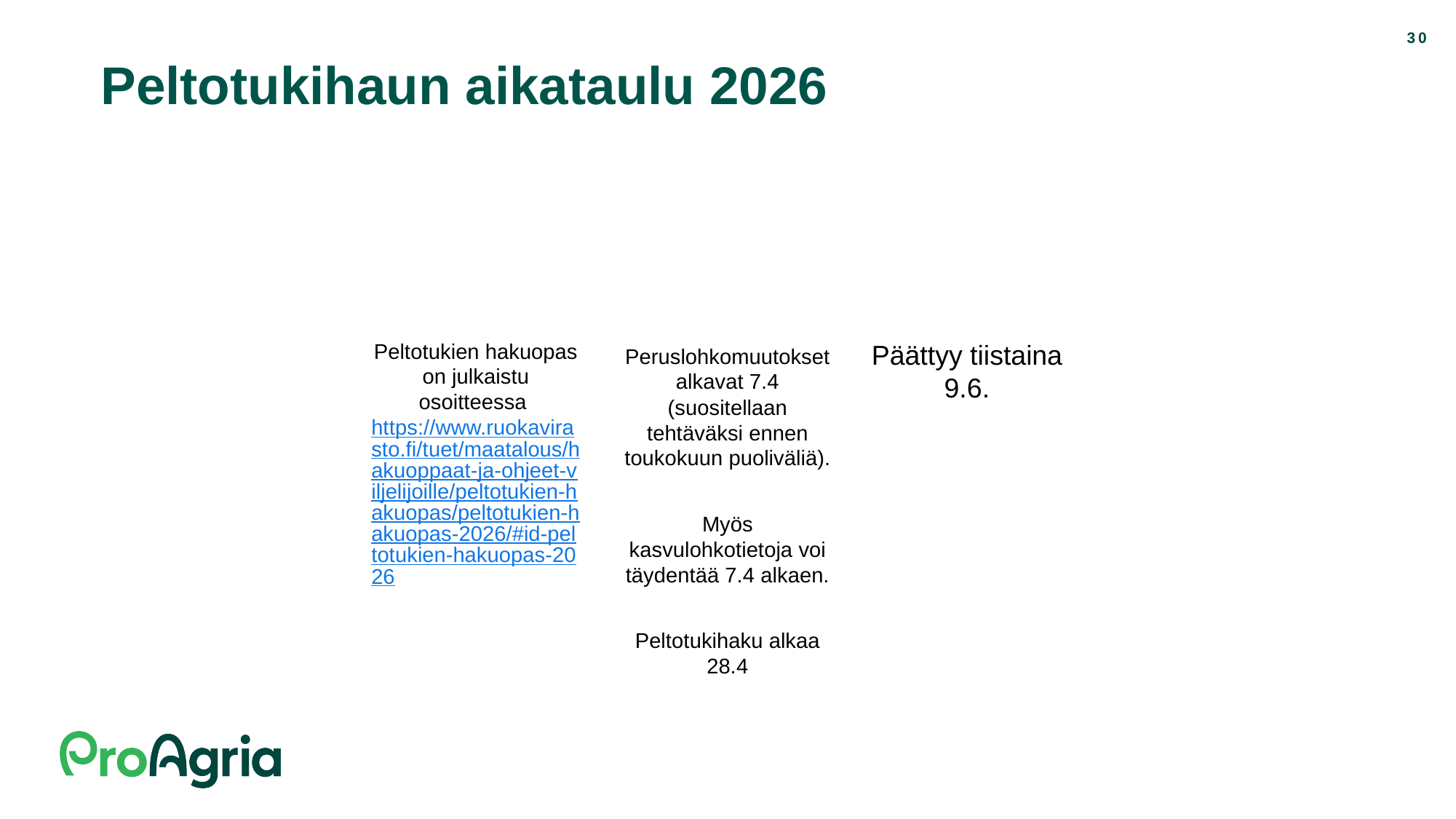

30
# Peltotukihaun aikataulu 2026
Peltotukien hakuopas on julkaistu osoitteessa https://www.ruokavirasto.fi/tuet/maatalous/hakuoppaat-ja-ohjeet-viljelijoille/peltotukien-hakuopas/peltotukien-hakuopas-2026/#id-peltotukien-hakuopas-2026
 Peruslohkomuutokset alkavat 7.4 (suositellaan tehtäväksi ennen toukokuun puoliväliä).

Myös kasvulohkotietoja voi täydentää 7.4 alkaen.

Peltotukihaku alkaa 28.4
Päättyy tiistaina 9.6.